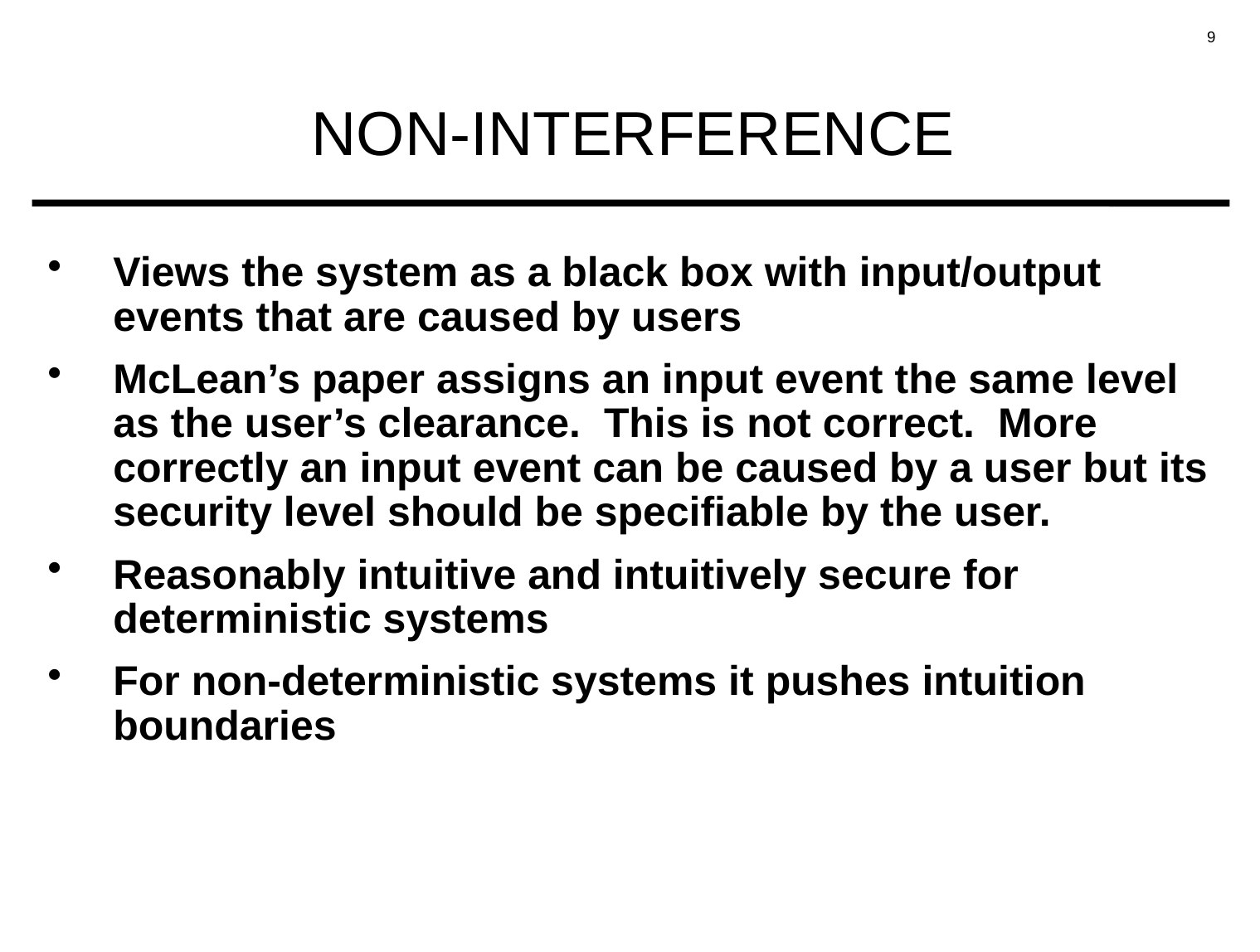

# NON-INTERFERENCE
Views the system as a black box with input/output events that are caused by users
McLean’s paper assigns an input event the same level as the user’s clearance.  This is not correct.  More correctly an input event can be caused by a user but its security level should be specifiable by the user.
Reasonably intuitive and intuitively secure for deterministic systems
For non-deterministic systems it pushes intuition boundaries